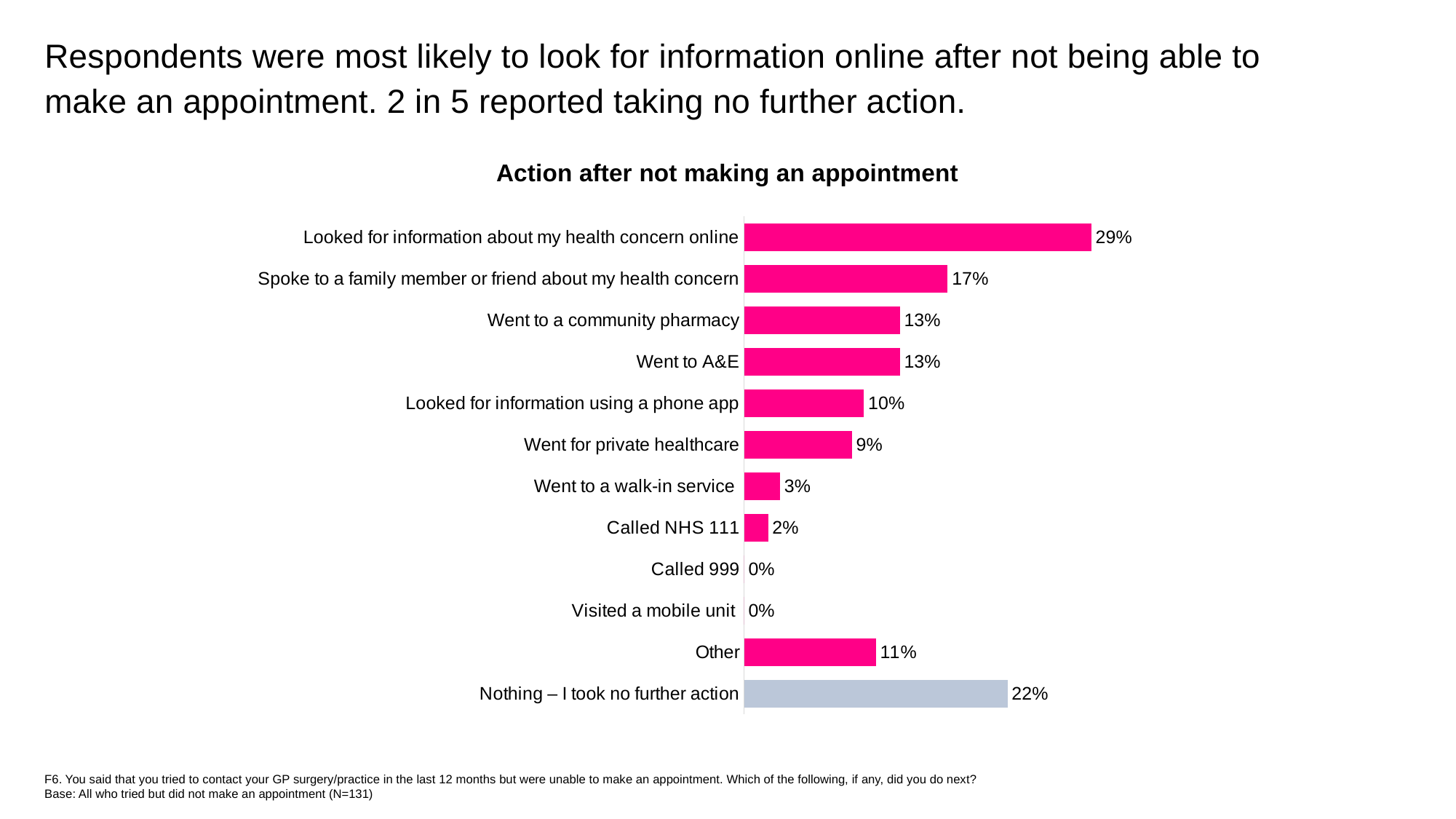

Respondents were most likely to look for information online after not being able to make an appointment. 2 in 5 reported taking no further action.
Action after not making an appointment

### Chart

| Category | Column1 |
|---|---|
| Nothing – I took no further action | 0.22 |
| Other | 0.11 |
| Visited a mobile unit  | 0.0 |
| Called 999 | 0.0 |
| Called NHS 111 | 0.02 |
| Went to a walk-in service  | 0.03 |
| Went for private healthcare | 0.09 |
| Looked for information using a phone app | 0.1 |
| Went to A&E | 0.13 |
| Went to a community pharmacy | 0.13 |
| Spoke to a family member or friend about my health concern | 0.17 |
| Looked for information about my health concern online | 0.29 |
F6. You said that you tried to contact your GP surgery/practice in the last 12 months but were unable to make an appointment. Which of the following, if any, did you do next?
Base: All who tried but did not make an appointment (N=131)